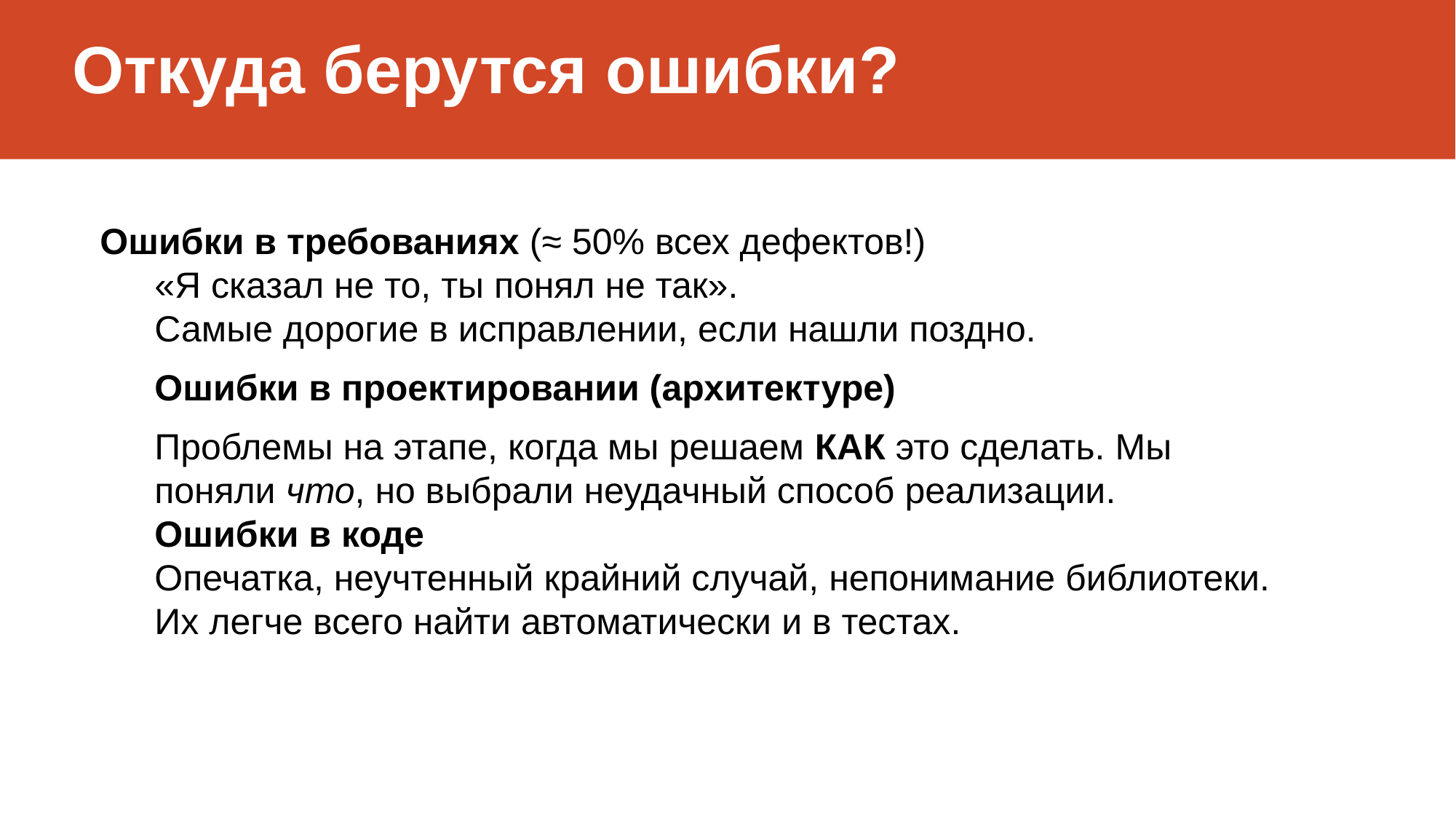

# Откуда берутся ошибки?
Ошибки в требованиях (≈ 50% всех дефектов!)
«Я сказал не то, ты понял не так».
Самые дорогие в исправлении, если нашли поздно.
Ошибки в проектировании (архитектуре)
Проблемы на этапе, когда мы решаем КАК это сделать. Мы поняли что, но выбрали неудачный способ реализации.
Ошибки в коде
Опечатка, неучтенный крайний случай, непонимание библиотеки.
Их легче всего найти автоматически и в тестах.